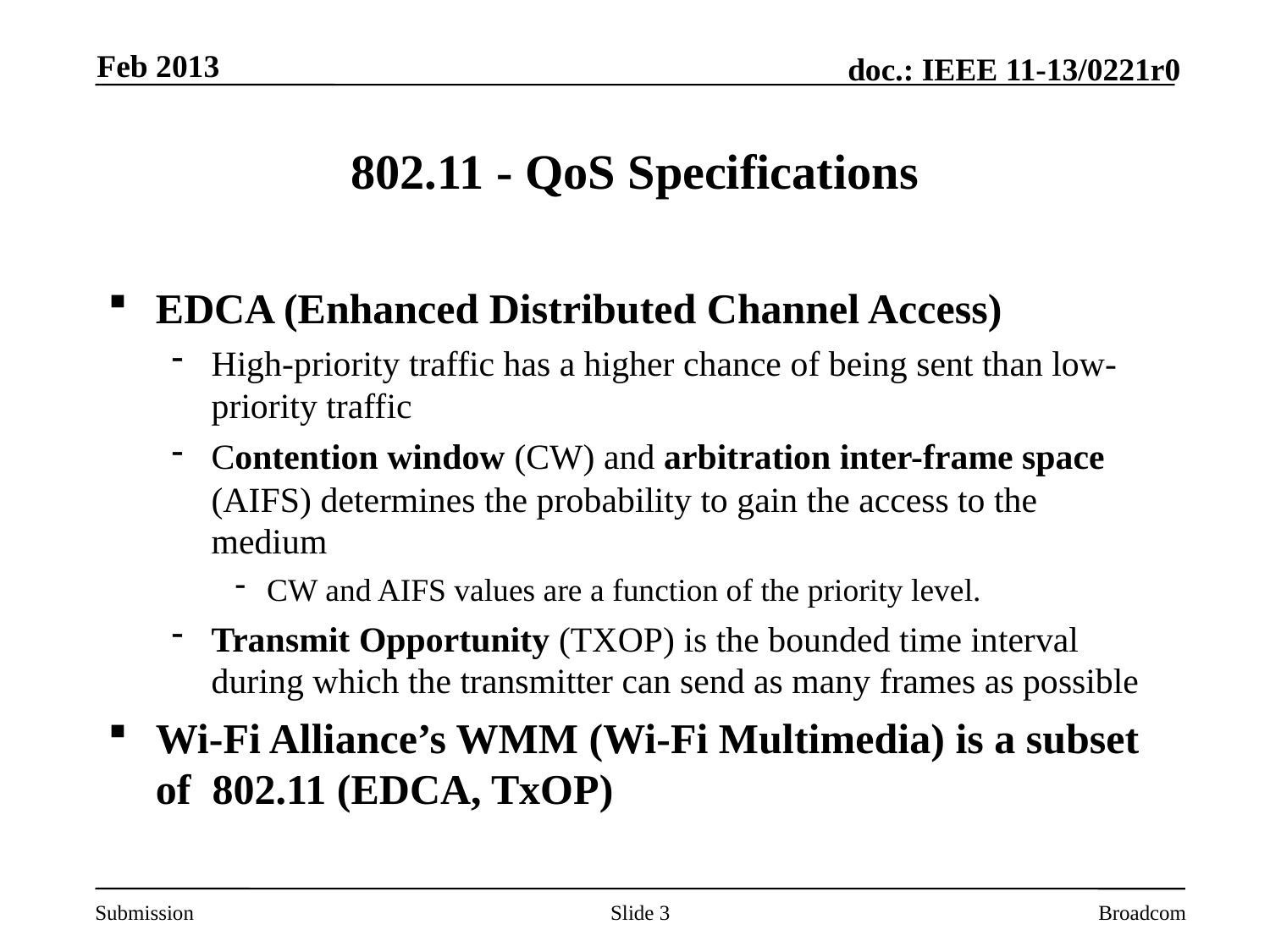

Feb 2013
# 802.11 - QoS Specifications
EDCA (Enhanced Distributed Channel Access)
High-priority traffic has a higher chance of being sent than low-priority traffic
Contention window (CW) and arbitration inter-frame space (AIFS) determines the probability to gain the access to the medium
CW and AIFS values are a function of the priority level.
Transmit Opportunity (TXOP) is the bounded time interval during which the transmitter can send as many frames as possible
Wi-Fi Alliance’s WMM (Wi-Fi Multimedia) is a subset of  802.11 (EDCA, TxOP)

Slide 3
Broadcom